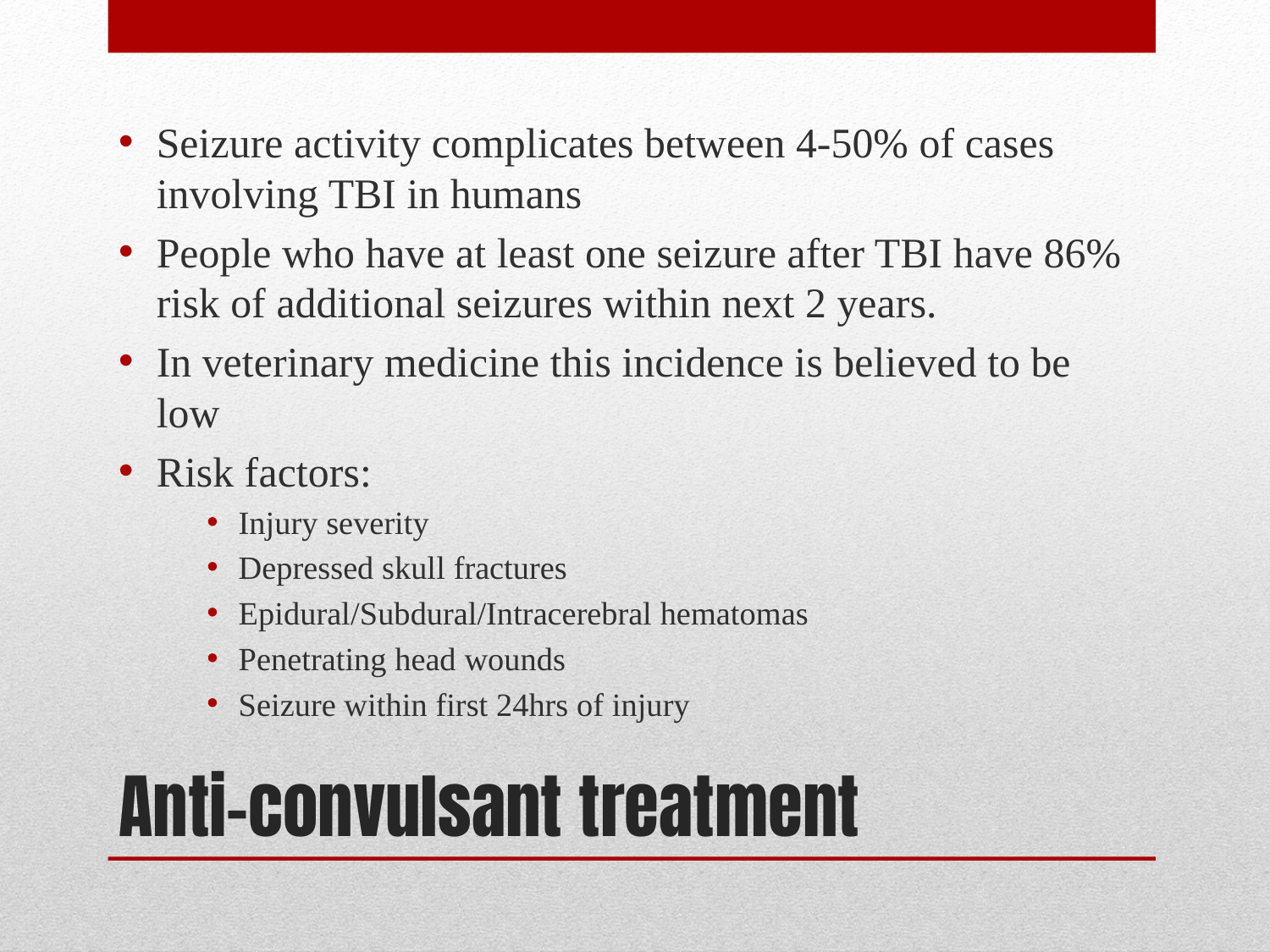

Seizure activity complicates between 4-50% of cases involving TBI in humans
People who have at least one seizure after TBI have 86% risk of additional seizures within next 2 years.
In veterinary medicine this incidence is believed to be low
Risk factors:
Injury severity
Depressed skull fractures
Epidural/Subdural/Intracerebral hematomas
Penetrating head wounds
Seizure within first 24hrs of injury

# Anti-convulsant treatment